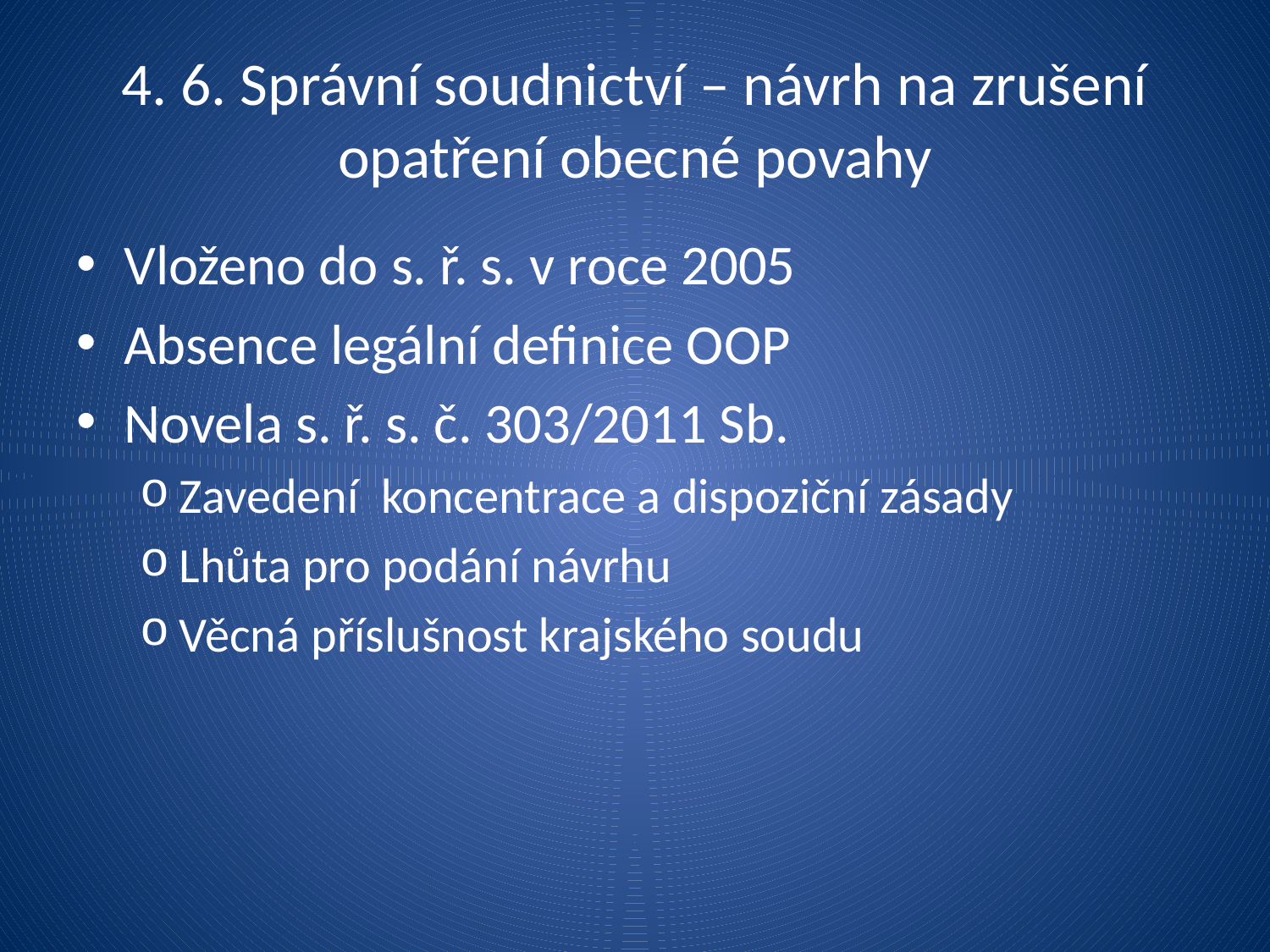

# 4. 6. Správní soudnictví – návrh na zrušení opatření obecné povahy
Vloženo do s. ř. s. v roce 2005
Absence legální definice OOP
Novela s. ř. s. č. 303/2011 Sb.
Zavedení  koncentrace a dispoziční zásady
Lhůta pro podání návrhu
Věcná příslušnost krajského soudu